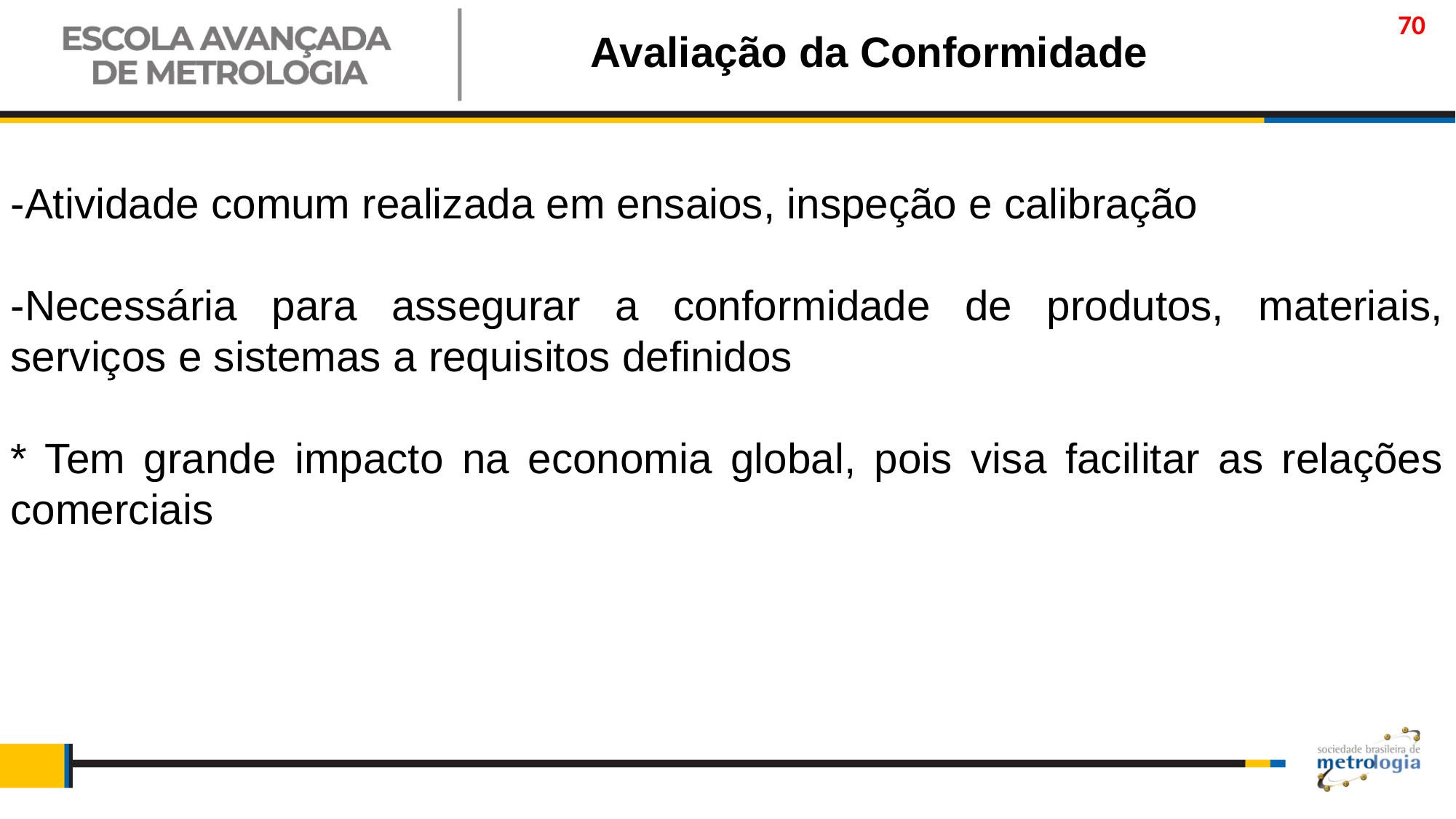

70
Avaliação da Conformidade
-Atividade comum realizada em ensaios, inspeção e calibração

-Necessária para assegurar a conformidade de produtos, materiais, serviços e sistemas a requisitos definidos

* Tem grande impacto na economia global, pois visa facilitar as relações comerciais